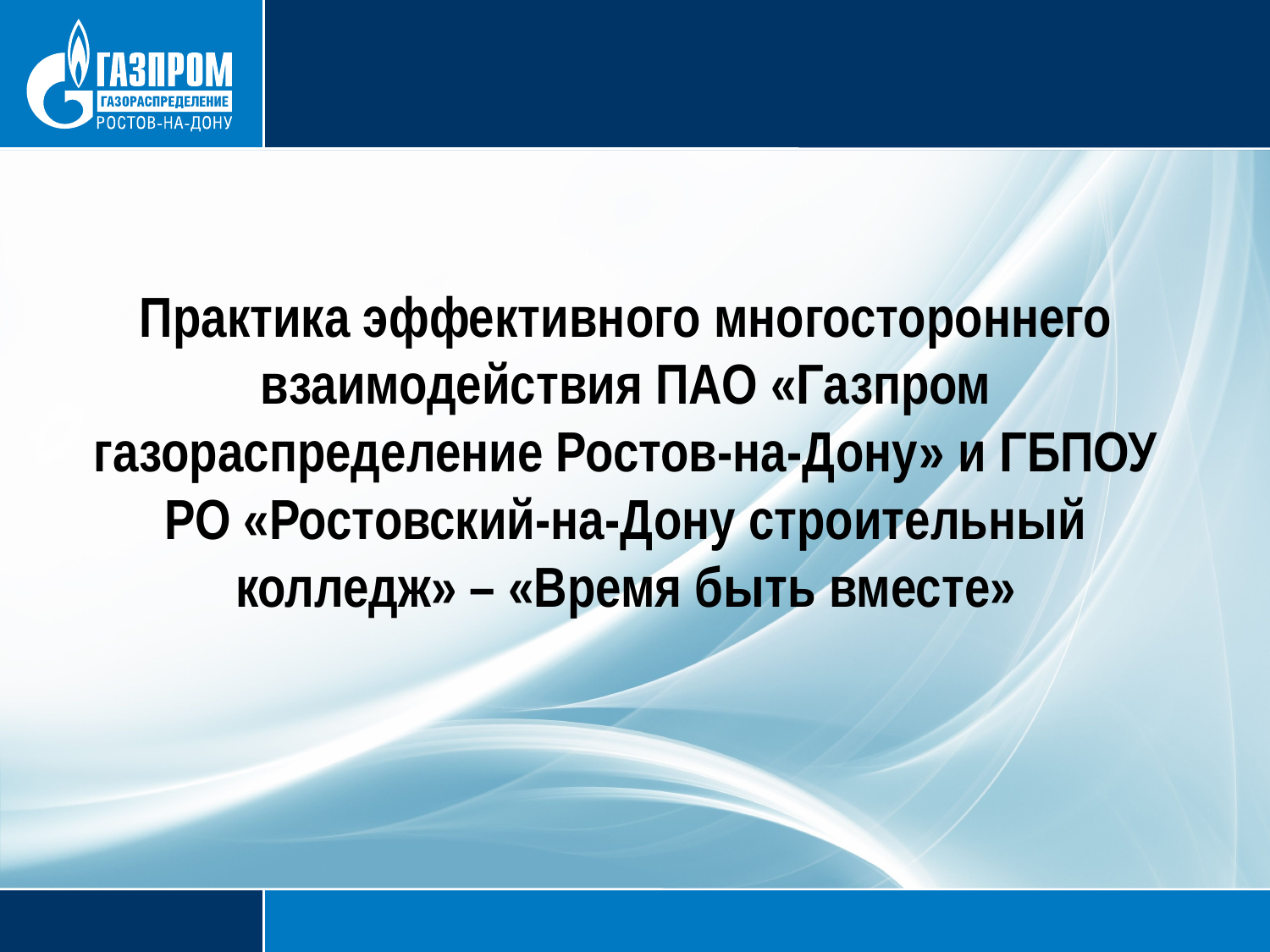

Практика эффективного многостороннего взаимодействия ПАО «Газпром газораспределение Ростов-на-Дону» и ГБПОУ РО «Ростовский-на-Дону строительный колледж» – «Время быть вместе»